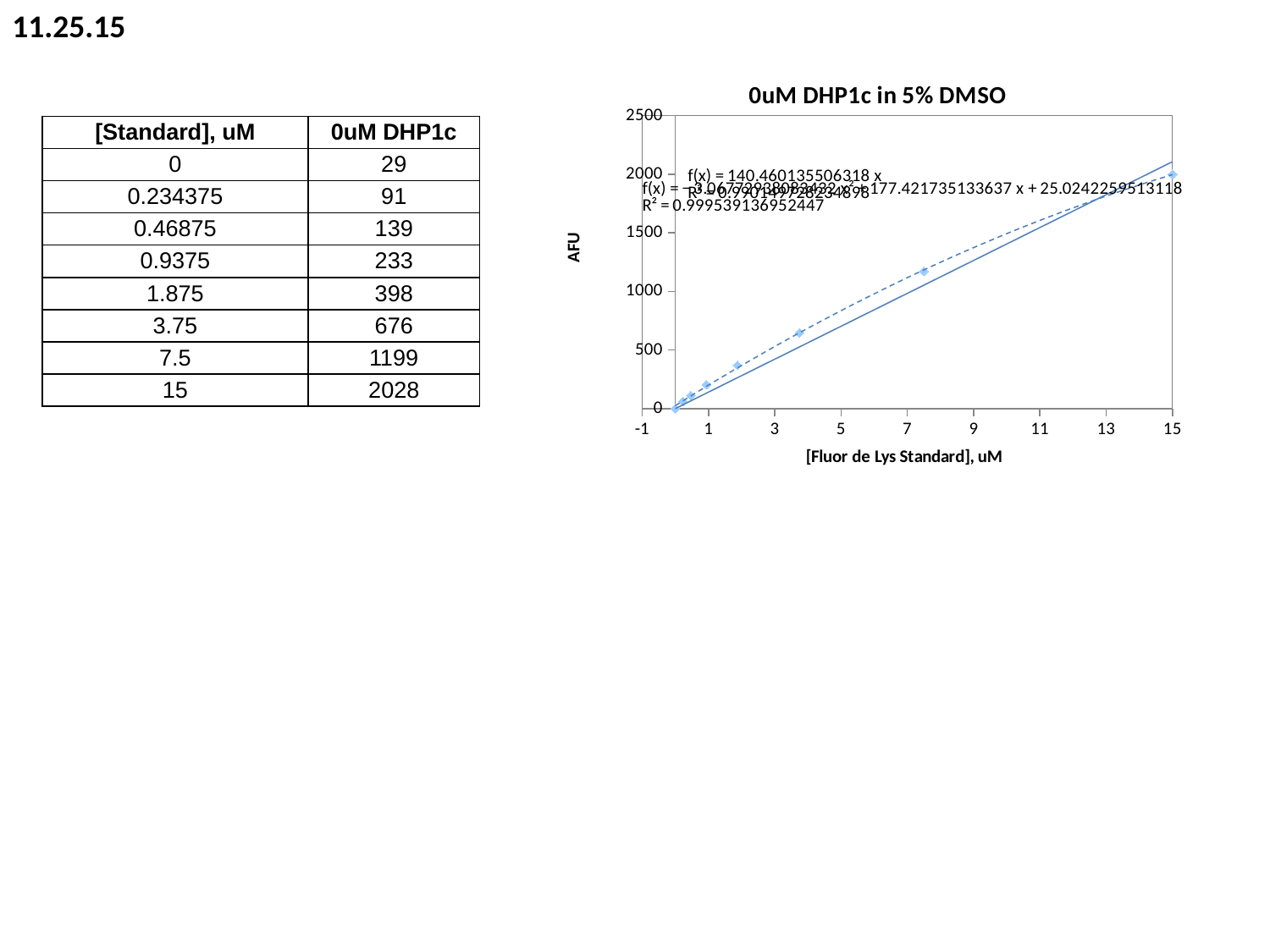

11.25.15

### Chart: 0uM DHP1c in 5% DMSO

| Category |  |
|---|---|
| [Standard], uM | 0uM DHP1c |
| --- | --- |
| 0 | 29 |
| 0.234375 | 91 |
| 0.46875 | 139 |
| 0.9375 | 233 |
| 1.875 | 398 |
| 3.75 | 676 |
| 7.5 | 1199 |
| 15 | 2028 |